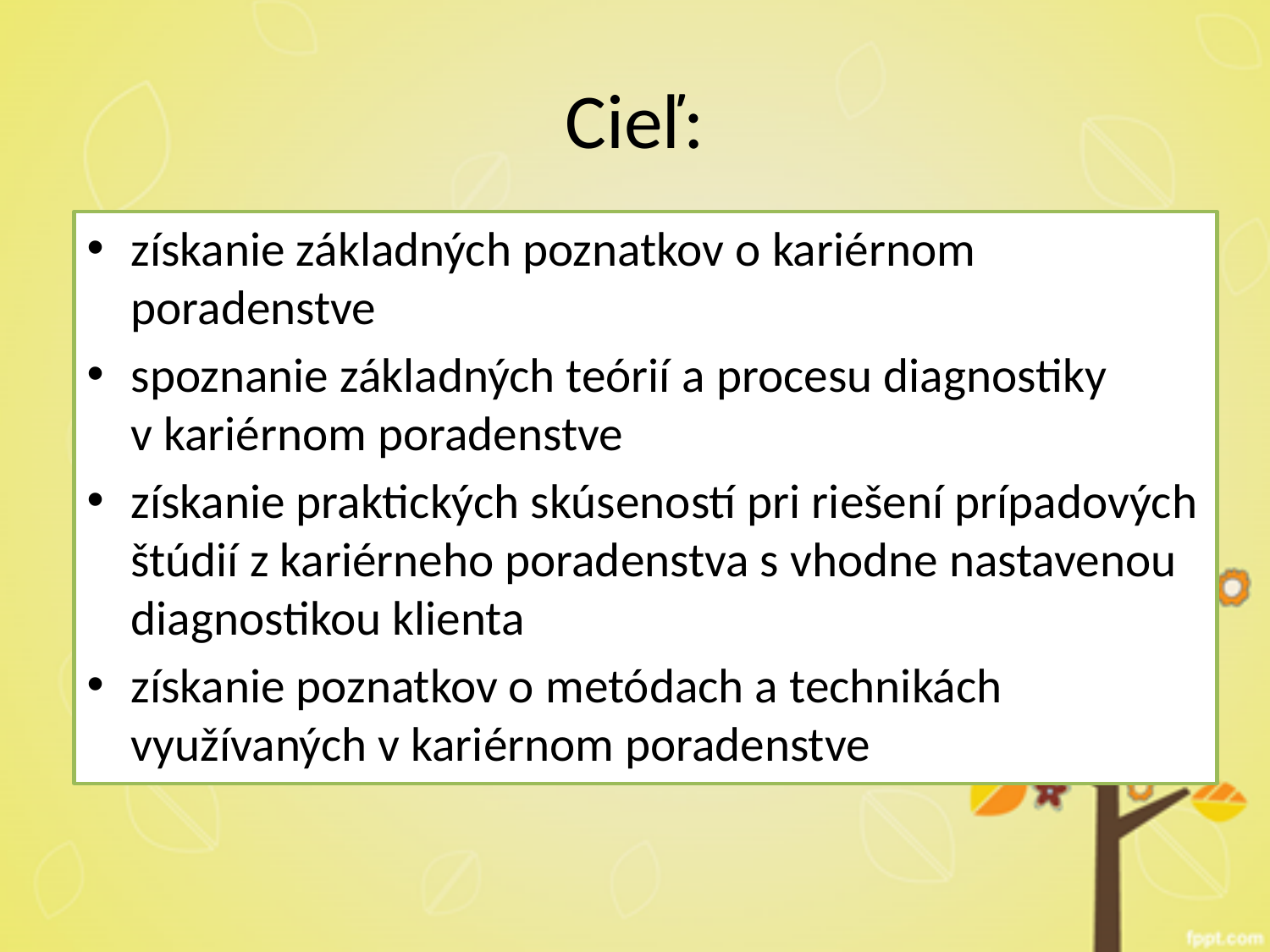

# Cieľ:
získanie základných poznatkov o kariérnom poradenstve
spoznanie základných teórií a procesu diagnostiky v kariérnom poradenstve
získanie praktických skúseností pri riešení prípadových štúdií z kariérneho poradenstva s vhodne nastavenou diagnostikou klienta
získanie poznatkov o metódach a technikách využívaných v kariérnom poradenstve